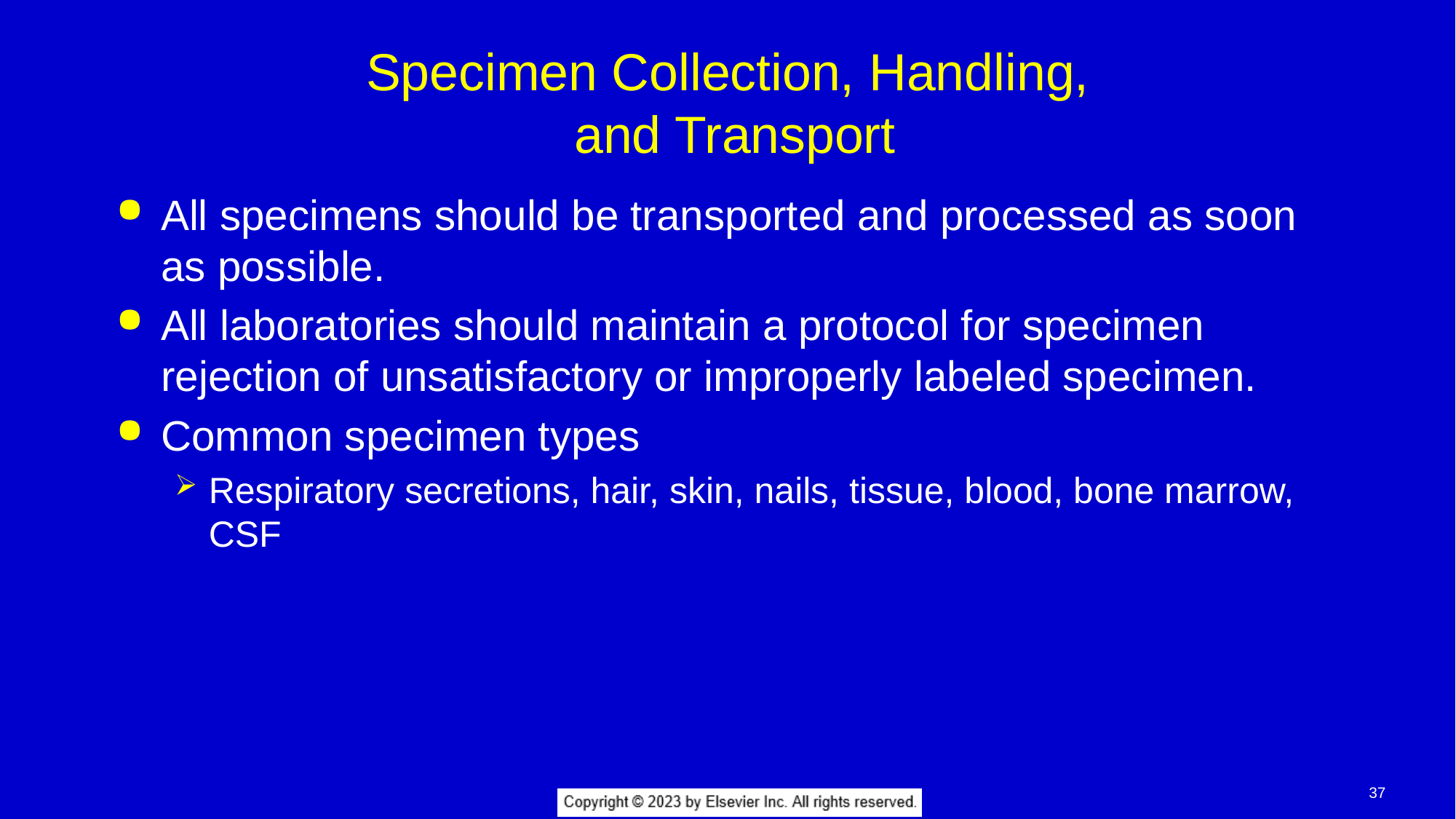

# Specimen Collection, Handling, and Transport
All specimens should be transported and processed as soon as possible.
All laboratories should maintain a protocol for specimen rejection of unsatisfactory or improperly labeled specimen.
Common specimen types
Respiratory secretions, hair, skin, nails, tissue, blood, bone marrow, CSF